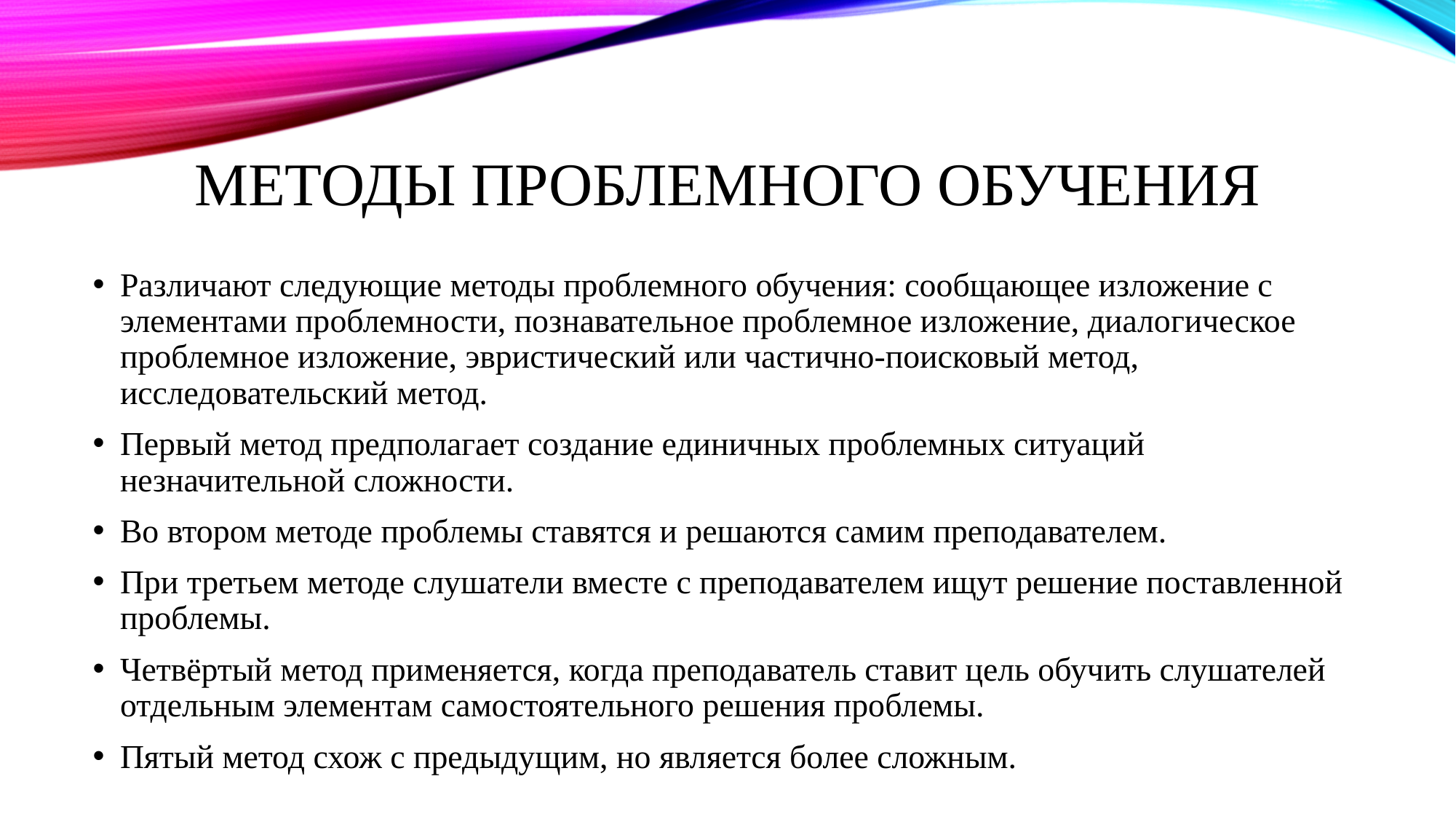

# Методы проблемного обучения
Различают следующие методы проблемного обучения: сообщающее изложение с элементами проблемности, познавательное проблемное изложение, диалогическое проблемное изложение, эвристический или частично-поисковый метод, исследовательский метод.
Первый метод предполагает создание единичных проблемных ситуаций незначительной сложности.
Во втором методе проблемы ставятся и решаются самим преподавателем.
При третьем методе слушатели вместе с преподавателем ищут решение поставленной проблемы.
Четвёртый метод применяется, когда преподаватель ставит цель обучить слушателей отдельным элементам самостоятельного решения проблемы.
Пятый метод схож с предыдущим, но является более сложным.